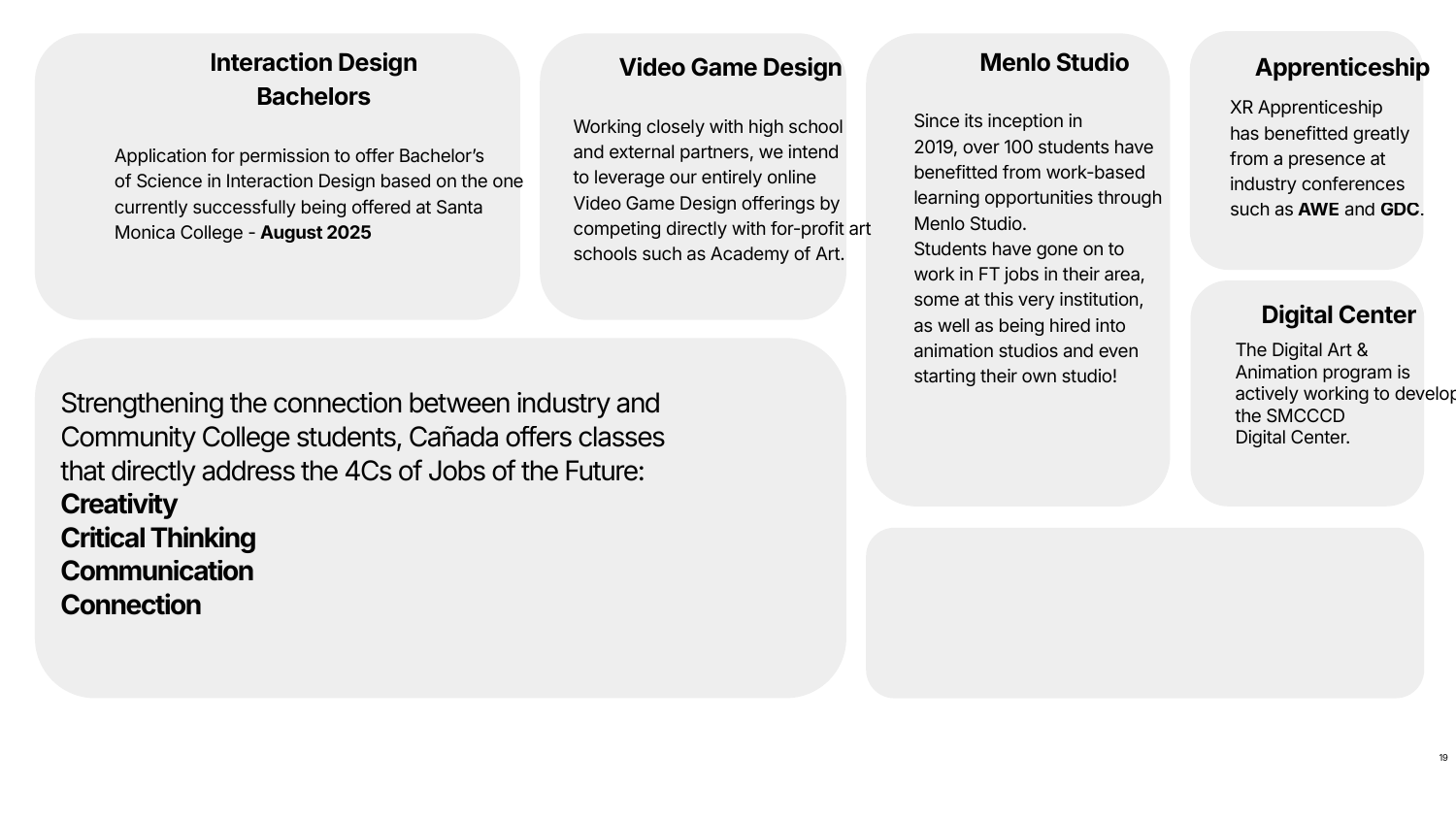

Interaction Design Bachelors
Menlo Studio
Video Game Design
Apprenticeship
Since its inception in
2019, over 100 students have
benefitted from work-based
learning opportunities through
Menlo Studio.
Students have gone on to
work in FT jobs in their area,
some at this very institution,
as well as being hired into
animation studios and even
starting their own studio!
XR Apprenticeship
has benefitted greatly
from a presence at
industry conferences
such as AWE and GDC.
Working closely with high school
and external partners, we intend
to leverage our entirely online
Video Game Design offerings by
competing directly with for-profit art schools such as Academy of Art.
Application for permission to offer Bachelor’s
of Science in Interaction Design based on the one currently successfully being offered at Santa Monica College - August 2025

Digital Center

The Digital Art &
Animation program is
actively working to develop the SMCCCD
Digital Center.
Strengthening the connection between industry and Community College students, Cañada offers classes that directly address the 4Cs of Jobs of the Future:
Creativity
Critical Thinking
Communication
Connection

19